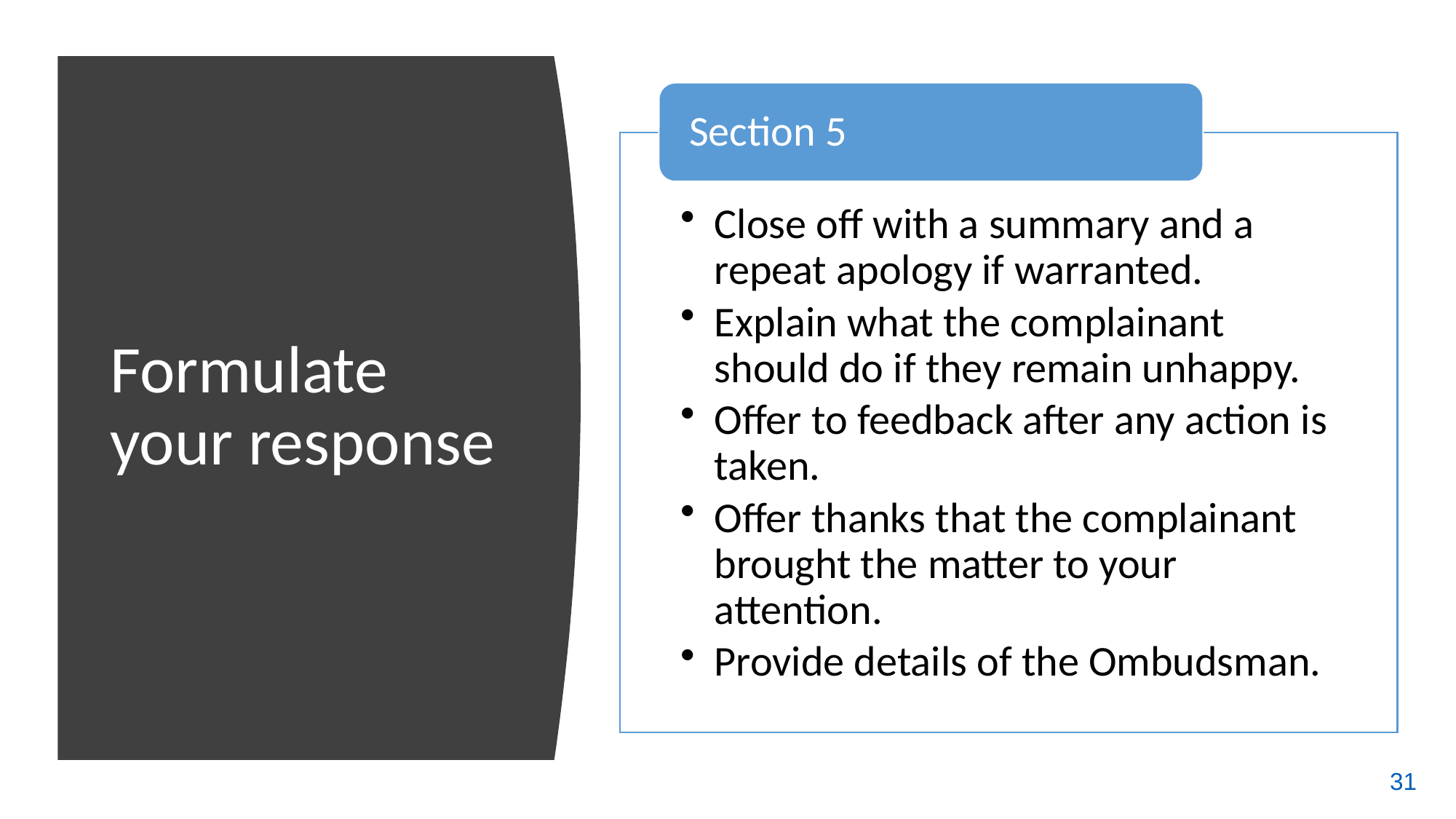

Close off with a summary and a repeat apology if warranted.
Explain what the complainant should do if they remain unhappy.
Offer to feedback after any action is taken.
Offer thanks that the complainant brought the matter to your attention.
Provide details of the Ombudsman.
Section 5

Formulate your response
31